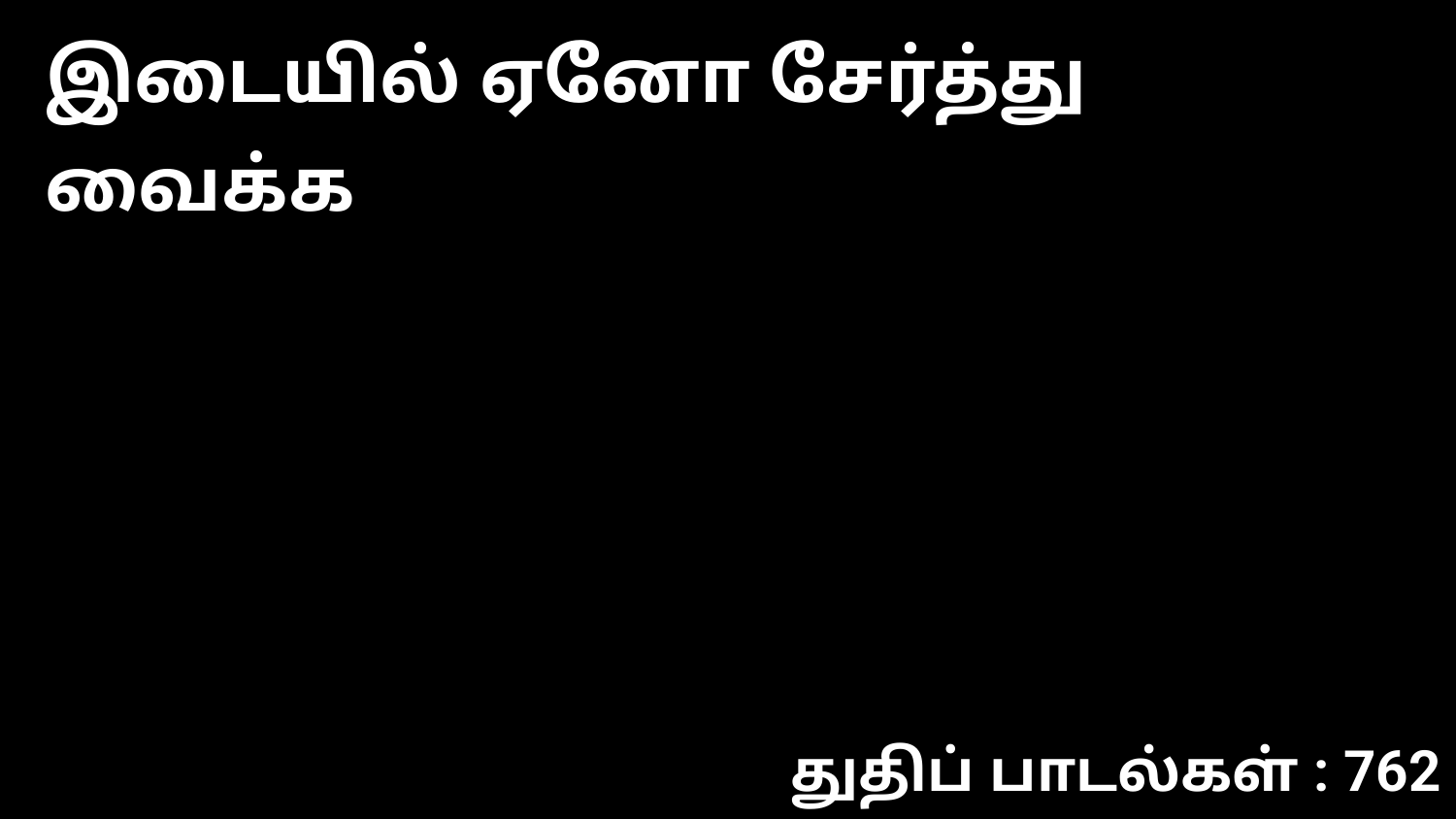

இடையில் ஏனோ சேர்த்து வைக்க
துதிப் பாடல்கள் : 762